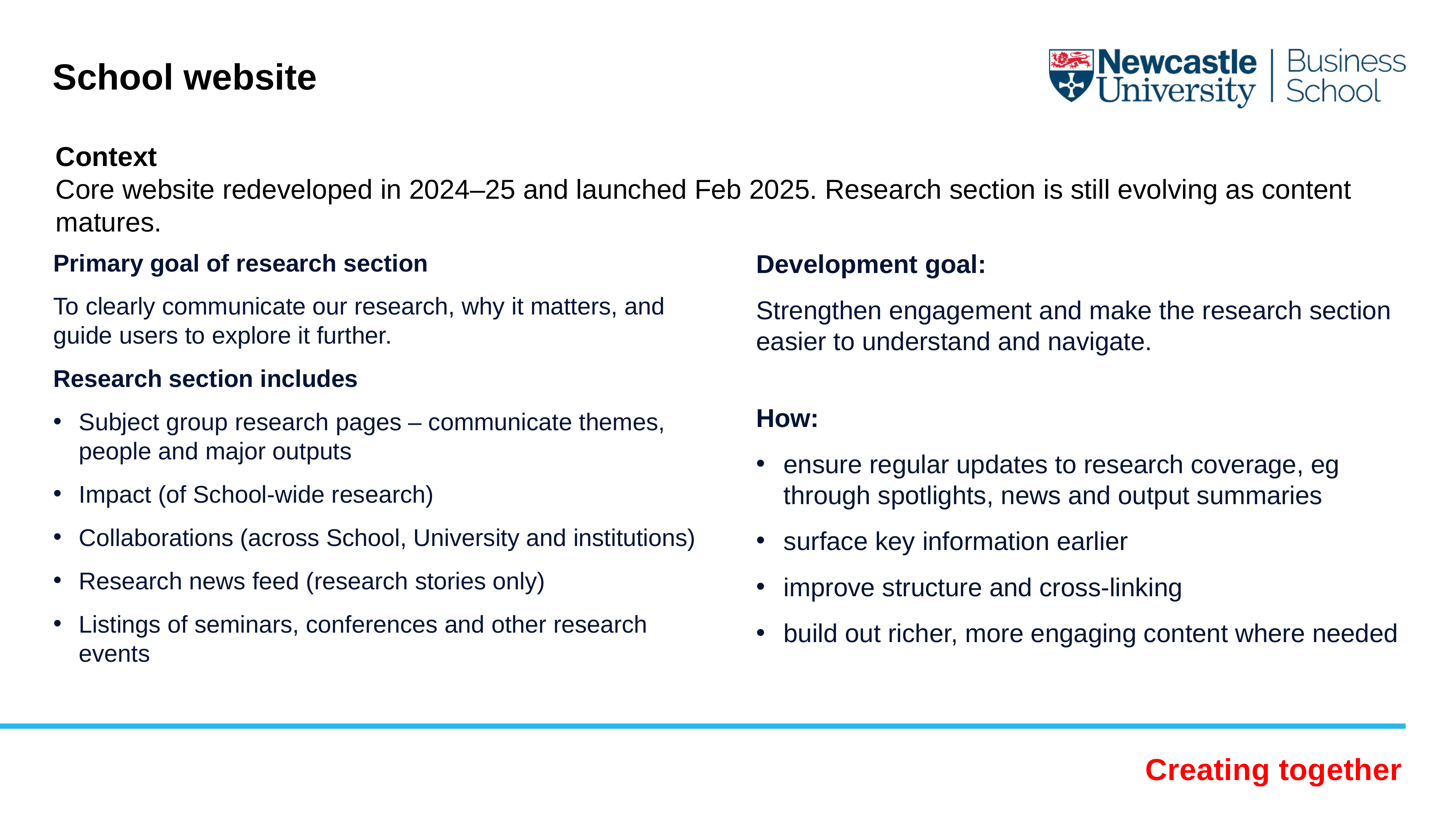

School website
Context
Core website redeveloped in 2024–25 and launched Feb 2025. Research section is still evolving as content matures.
Primary goal of research section
To clearly communicate our research, why it matters, and guide users to explore it further.
Research section includes
Subject group research pages – communicate themes, people and major outputs
Impact (of School-wide research)
Collaborations (across School, University and institutions)
Research news feed (research stories only)
Listings of seminars, conferences and other research events
Development goal:
Strengthen engagement and make the research section easier to understand and navigate.
How:
ensure regular updates to research coverage, eg through spotlights, news and output summaries
surface key information earlier
improve structure and cross-linking
build out richer, more engaging content where needed